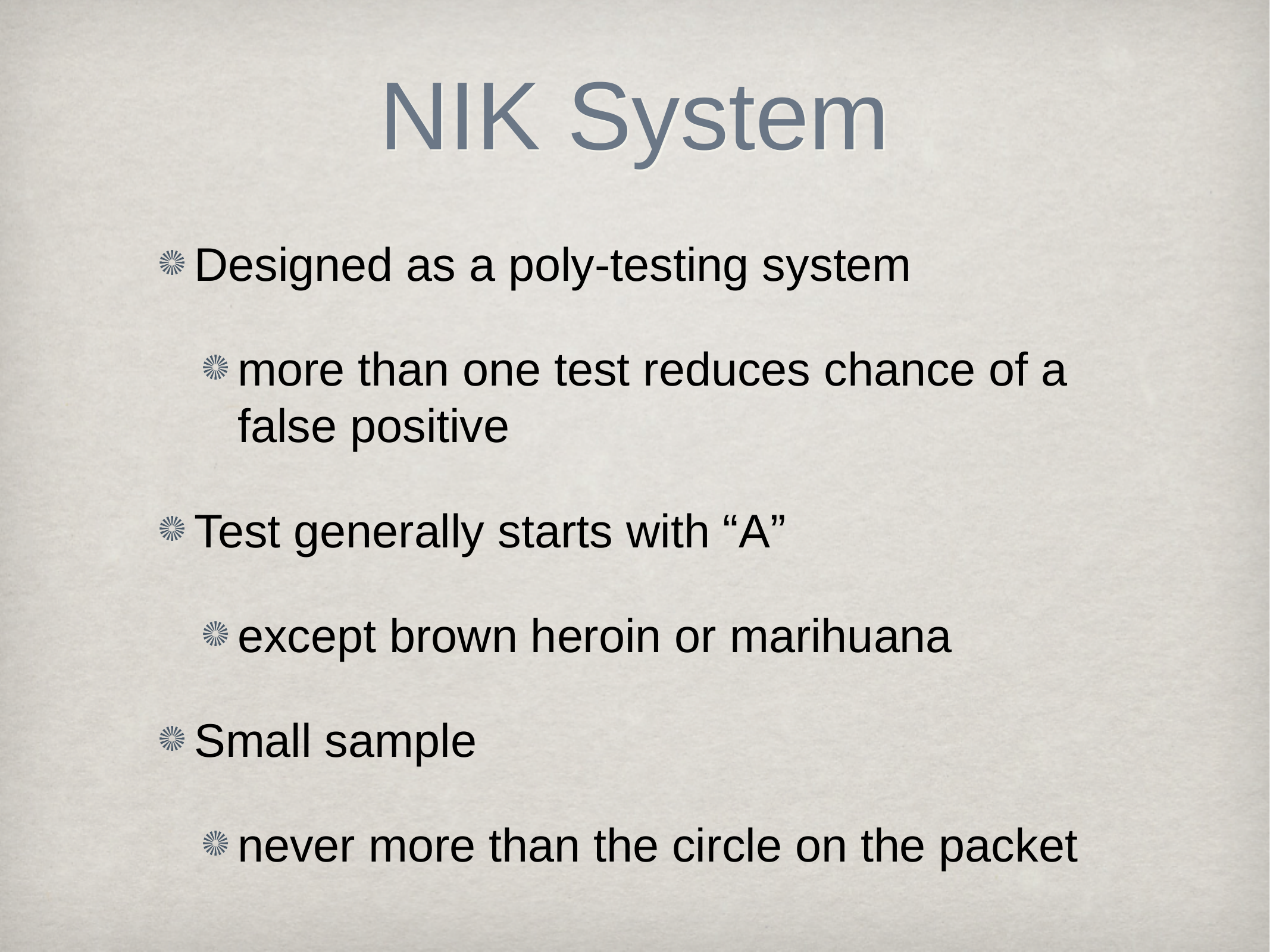

# NIK System
Designed as a poly-testing system
more than one test reduces chance of a false positive
Test generally starts with “A”
except brown heroin or marihuana
Small sample
never more than the circle on the packet